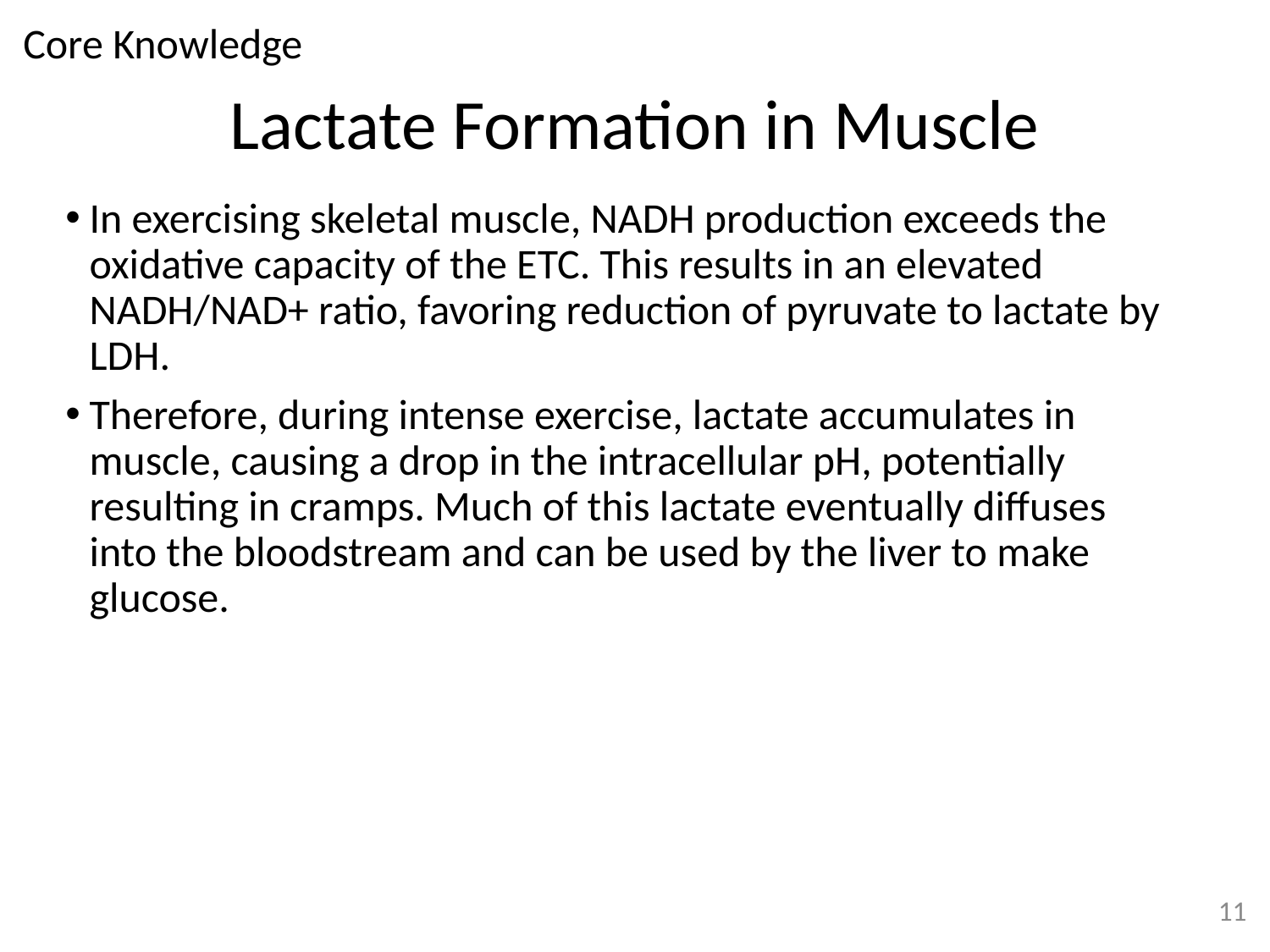

Core Knowledge
# Lactate Formation in Muscle
In exercising skeletal muscle, NADH production exceeds the oxidative capacity of the ETC. This results in an elevated NADH/NAD+ ratio, favoring reduction of pyruvate to lactate by LDH.
Therefore, during intense exercise, lactate accumulates in muscle, causing a drop in the intracellular pH, potentially resulting in cramps. Much of this lactate eventually diffuses into the bloodstream and can be used by the liver to make glucose.
11